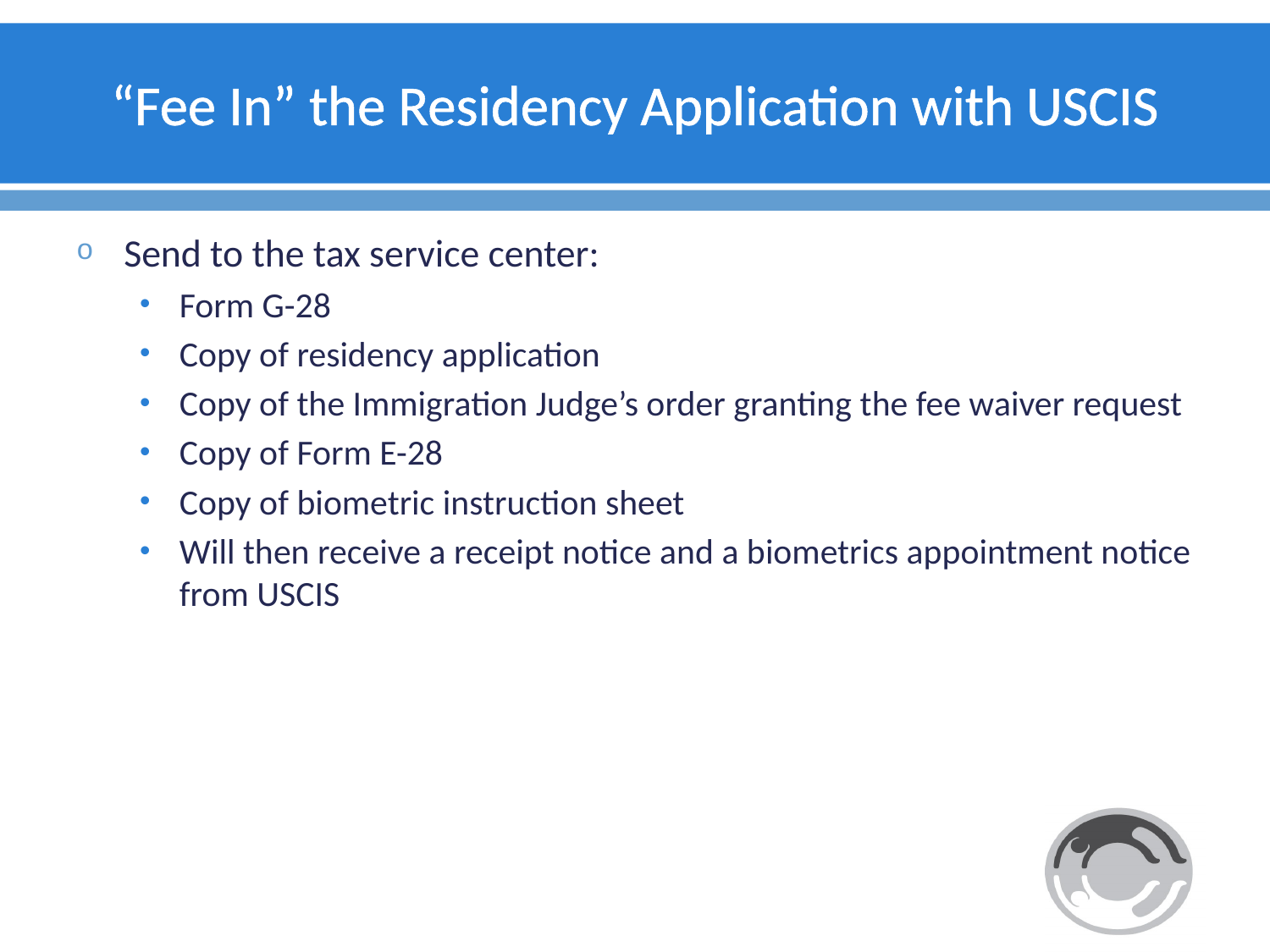

# “Fee In” the Residency Application with USCIS
Send to the tax service center:
Form G-28
Copy of residency application
Copy of the Immigration Judge’s order granting the fee waiver request
Copy of Form E-28
Copy of biometric instruction sheet
Will then receive a receipt notice and a biometrics appointment notice from USCIS